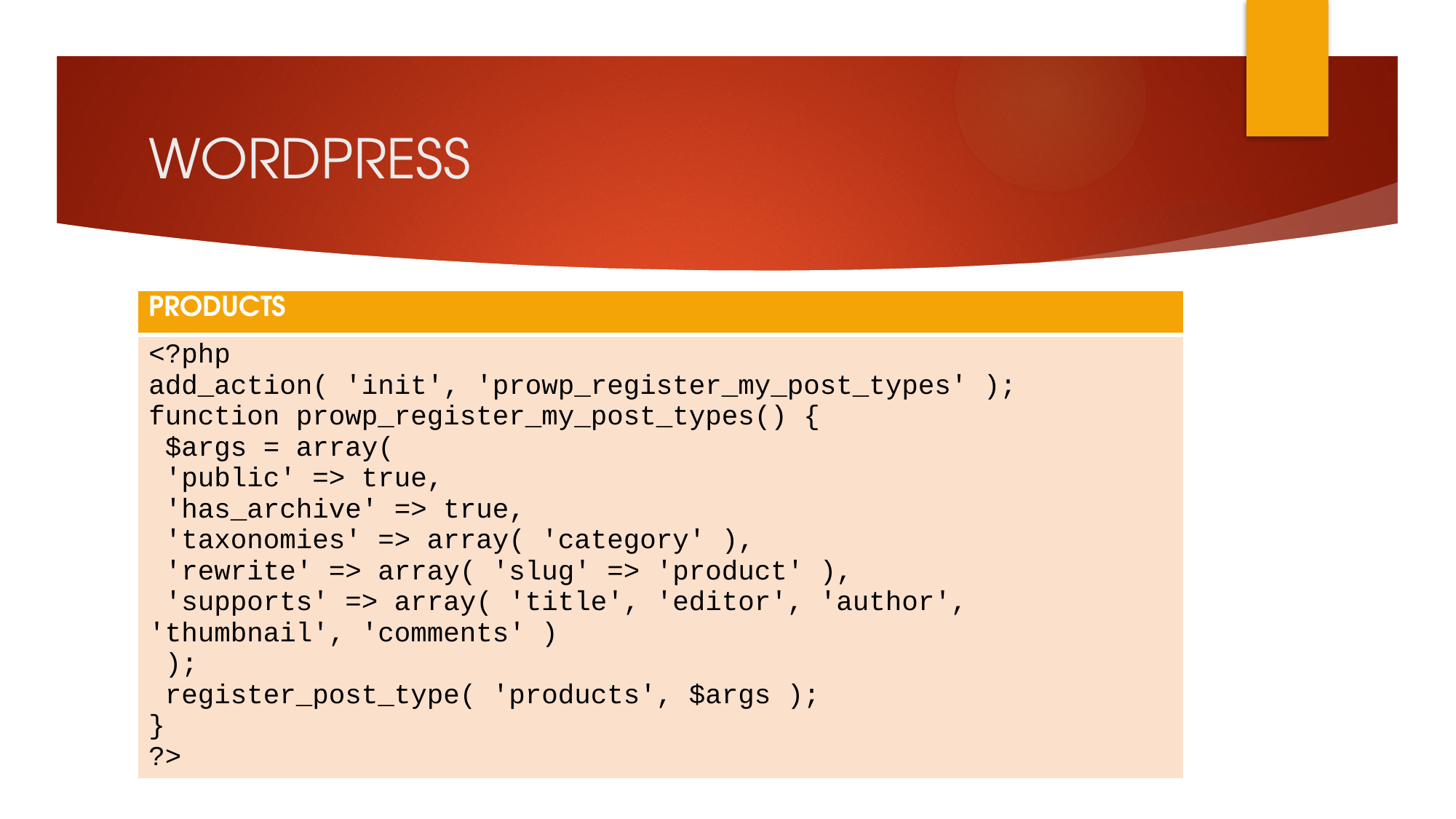

# WORDPRESS
| PRODUCTS |
| --- |
| <?php add\_action( 'init', 'prowp\_register\_my\_post\_types' ); function prowp\_register\_my\_post\_types() { $args = array( 'public' => true, 'has\_archive' => true, 'taxonomies' => array( 'category' ), 'rewrite' => array( 'slug' => 'product' ), 'supports' => array( 'title', 'editor', 'author', 'thumbnail', 'comments' ) ); register\_post\_type( 'products', $args ); } ?> |